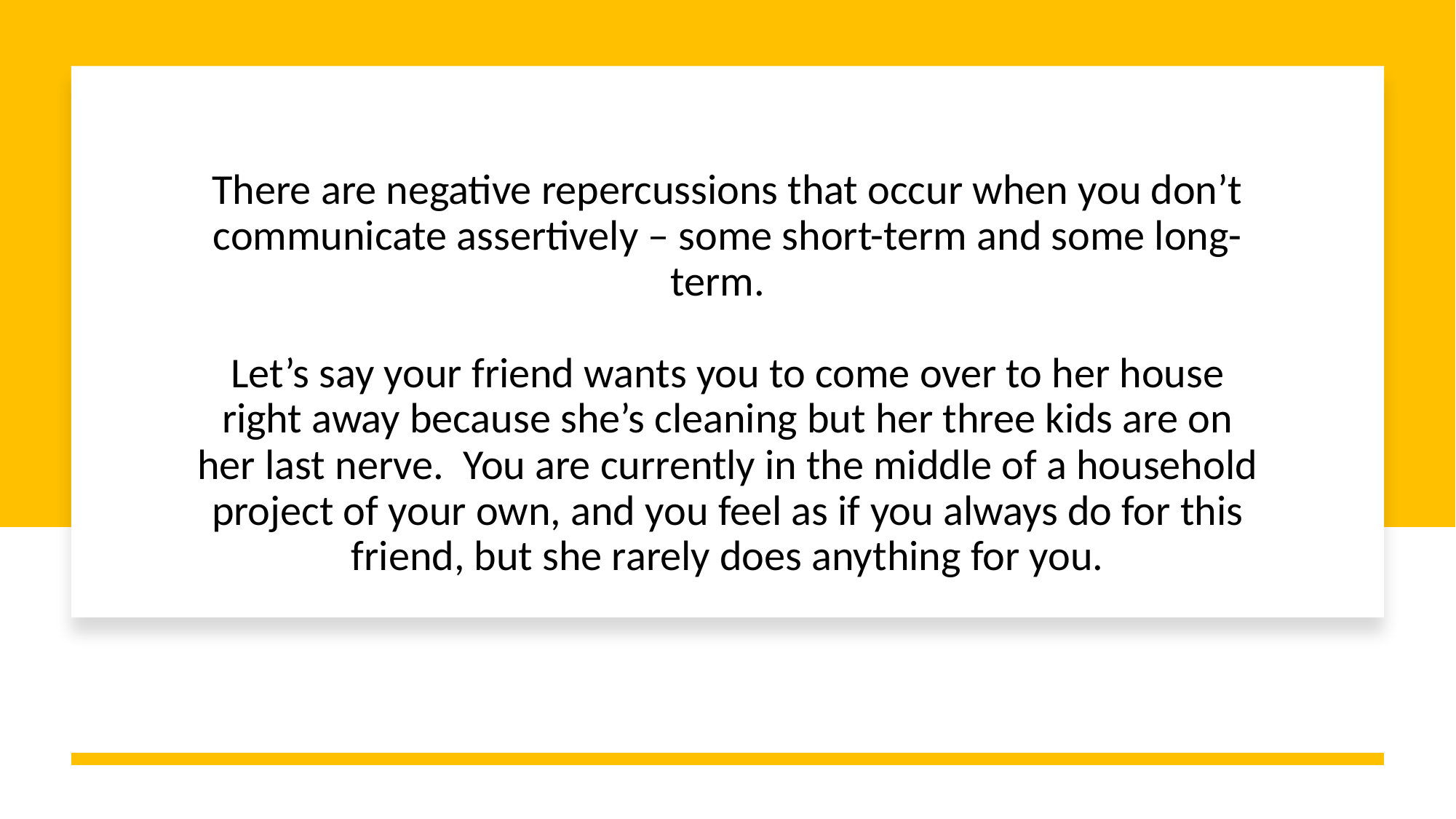

# There are negative repercussions that occur when you don’t communicate assertively – some short-term and some long-term.   Let’s say your friend wants you to come over to her house right away because she’s cleaning but her three kids are on her last nerve.  You are currently in the middle of a household project of your own, and you feel as if you always do for this friend, but she rarely does anything for you.